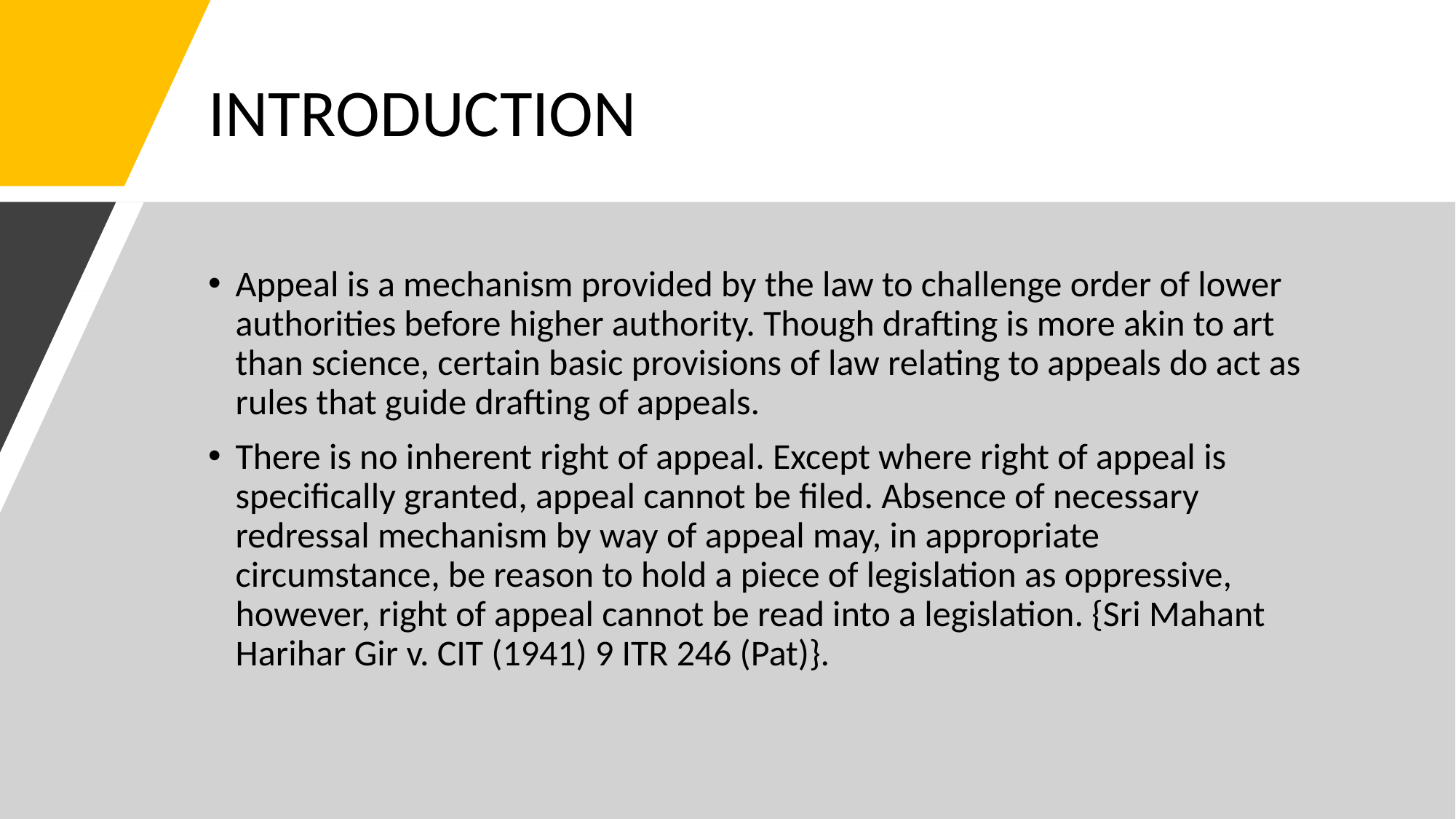

# INTRODUCTION

Appeal is a mechanism provided by the law to challenge order of lower authorities before higher authority. Though drafting is more akin to art than science, certain basic provisions of law relating to appeals do act as rules that guide drafting of appeals.
There is no inherent right of appeal. Except where right of appeal is specifically granted, appeal cannot be filed. Absence of necessary redressal mechanism by way of appeal may, in appropriate circumstance, be reason to hold a piece of legislation as oppressive, however, right of appeal cannot be read into a legislation. {Sri Mahant Harihar Gir v. CIT (1941) 9 ITR 246 (Pat)}.